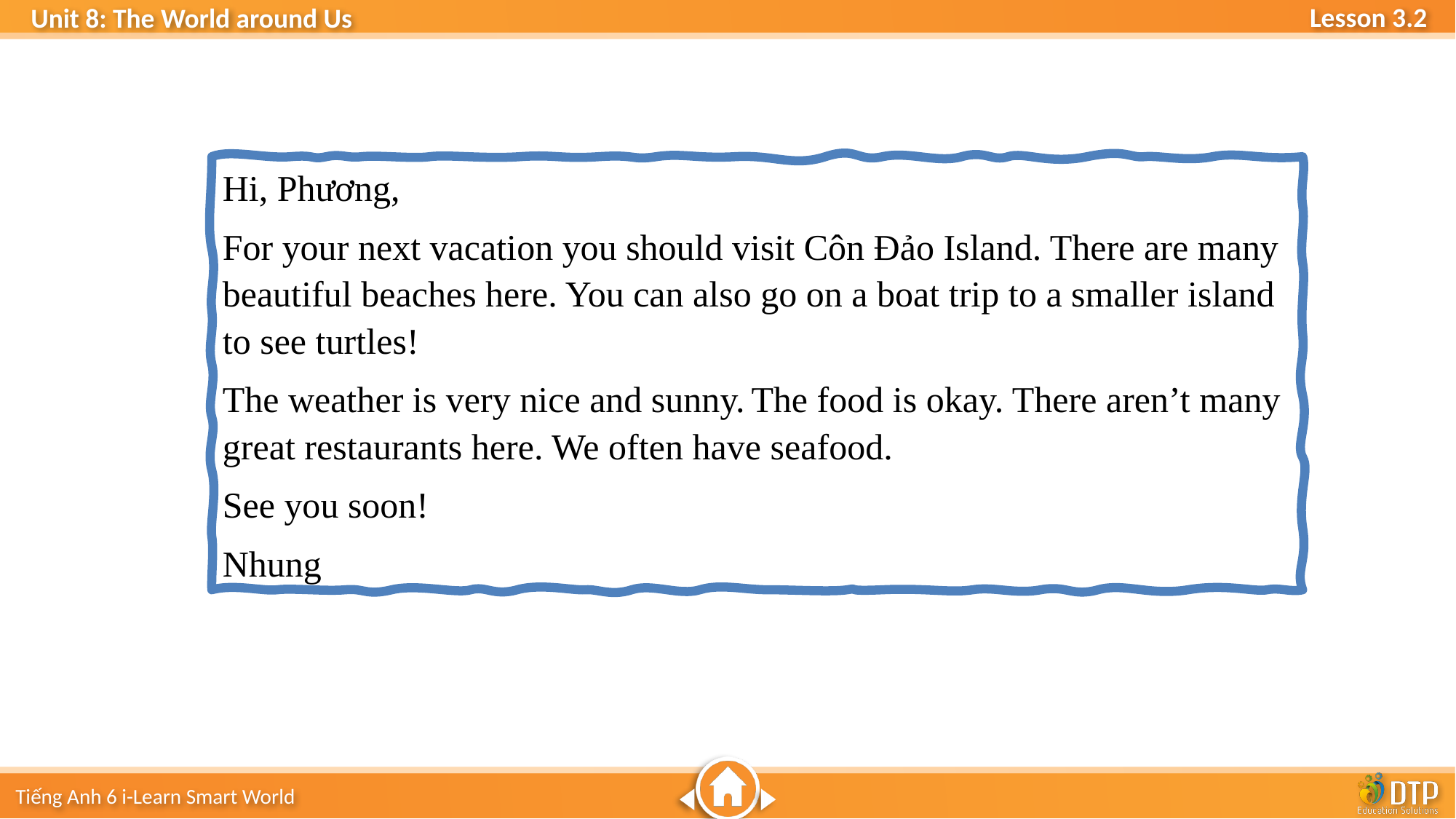

Hi, Phương,
For your next vacation you should visit Côn Đảo Island. There are many beautiful beaches here. You can also go on a boat trip to a smaller island to see turtles!
The weather is very nice and sunny. The food is okay. There aren’t many great restaurants here. We often have seafood.
See you soon!
Nhung